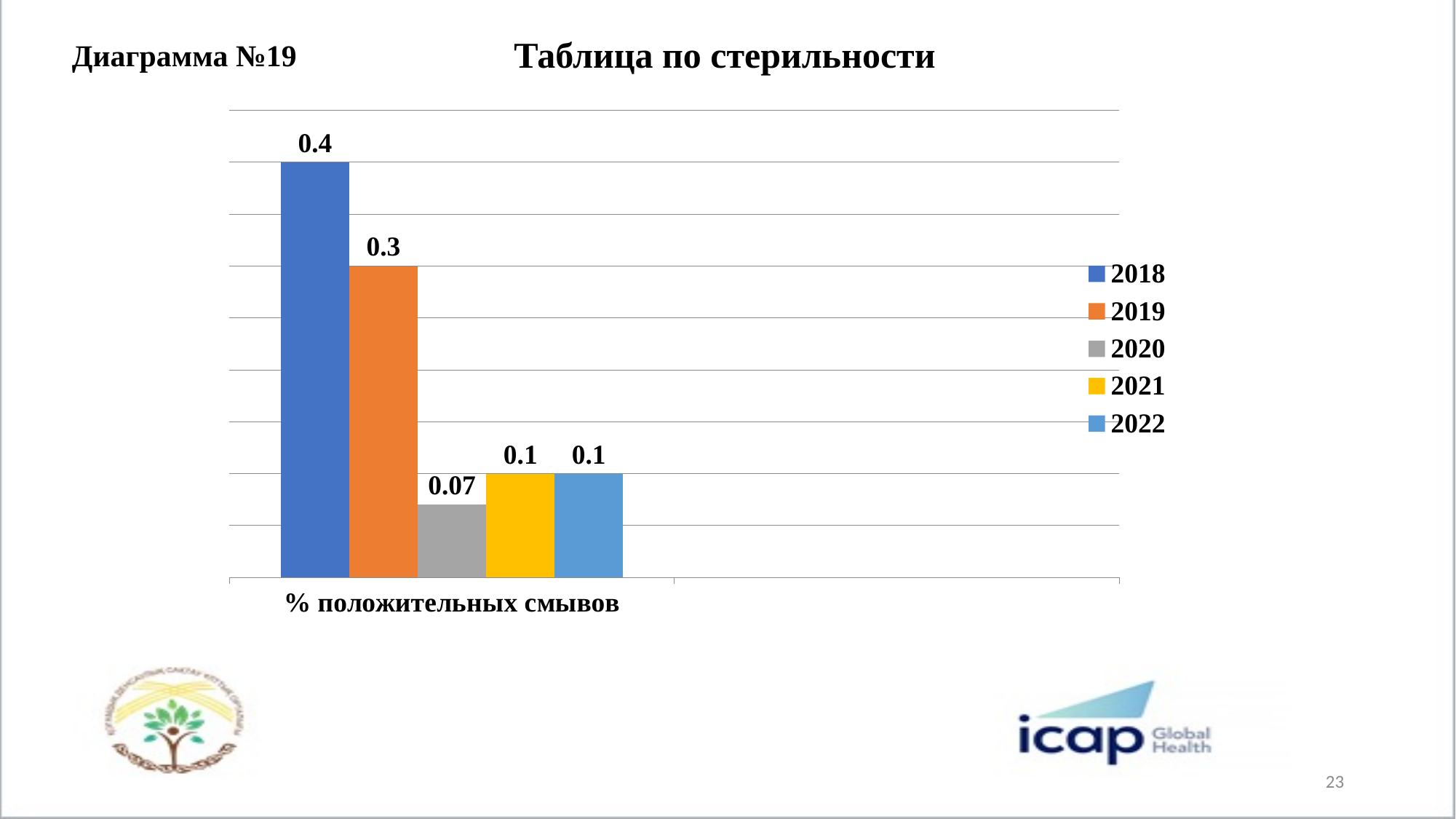

Таблица по стерильности
Диаграмма №19

### Chart

| Category | 2018 | 2019 | 2020 | 2021 | 2022 |
|---|---|---|---|---|---|
| % положительных смывов | 0.4 | 0.3 | 0.07 | 0.1 | 0.1 |
23